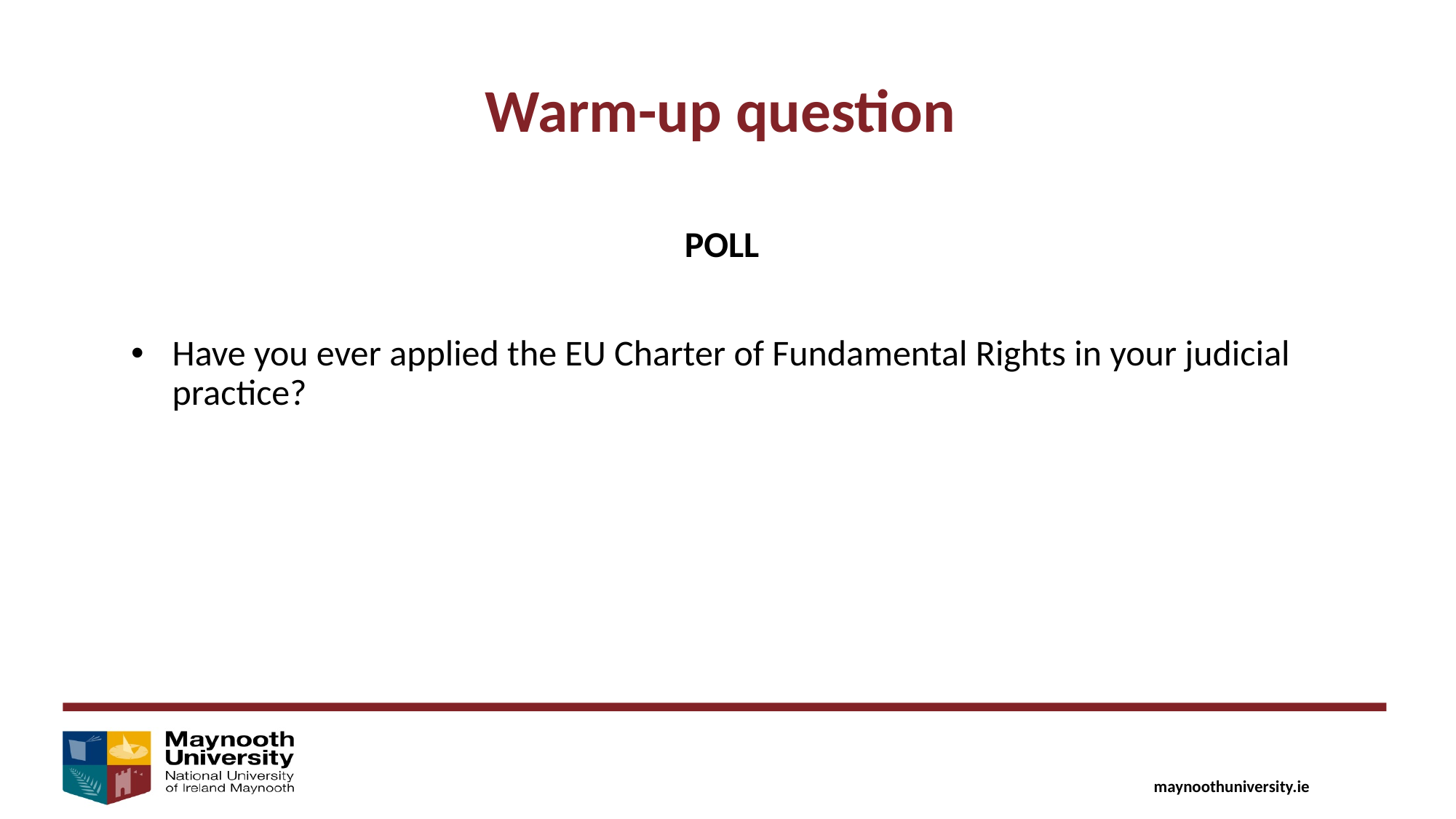

Warm-up question
POLL

Have you ever applied the EU Charter of Fundamental Rights in your judicial practice?